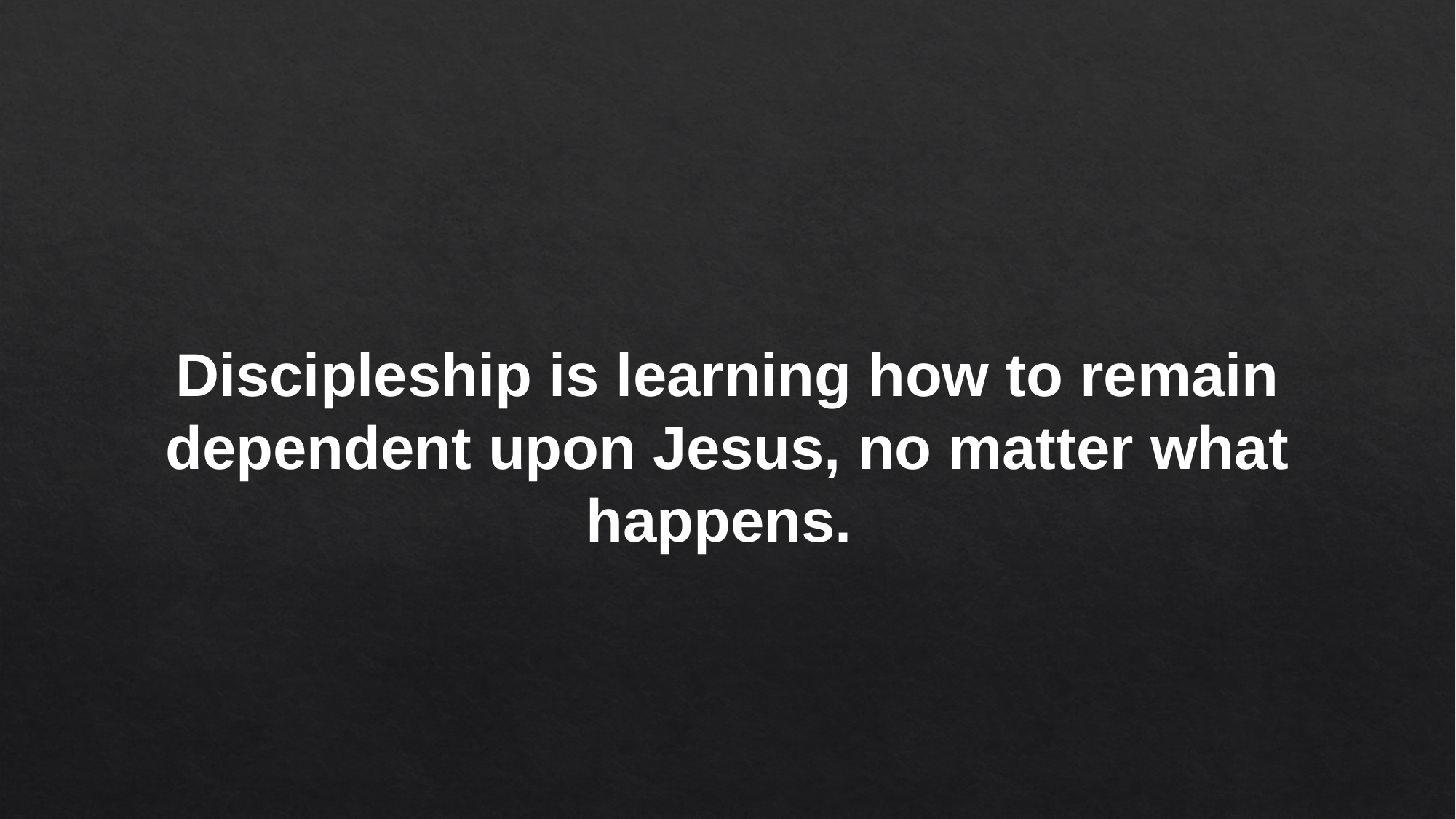

Discipleship is learning how to remain dependent upon Jesus, no matter what happens.